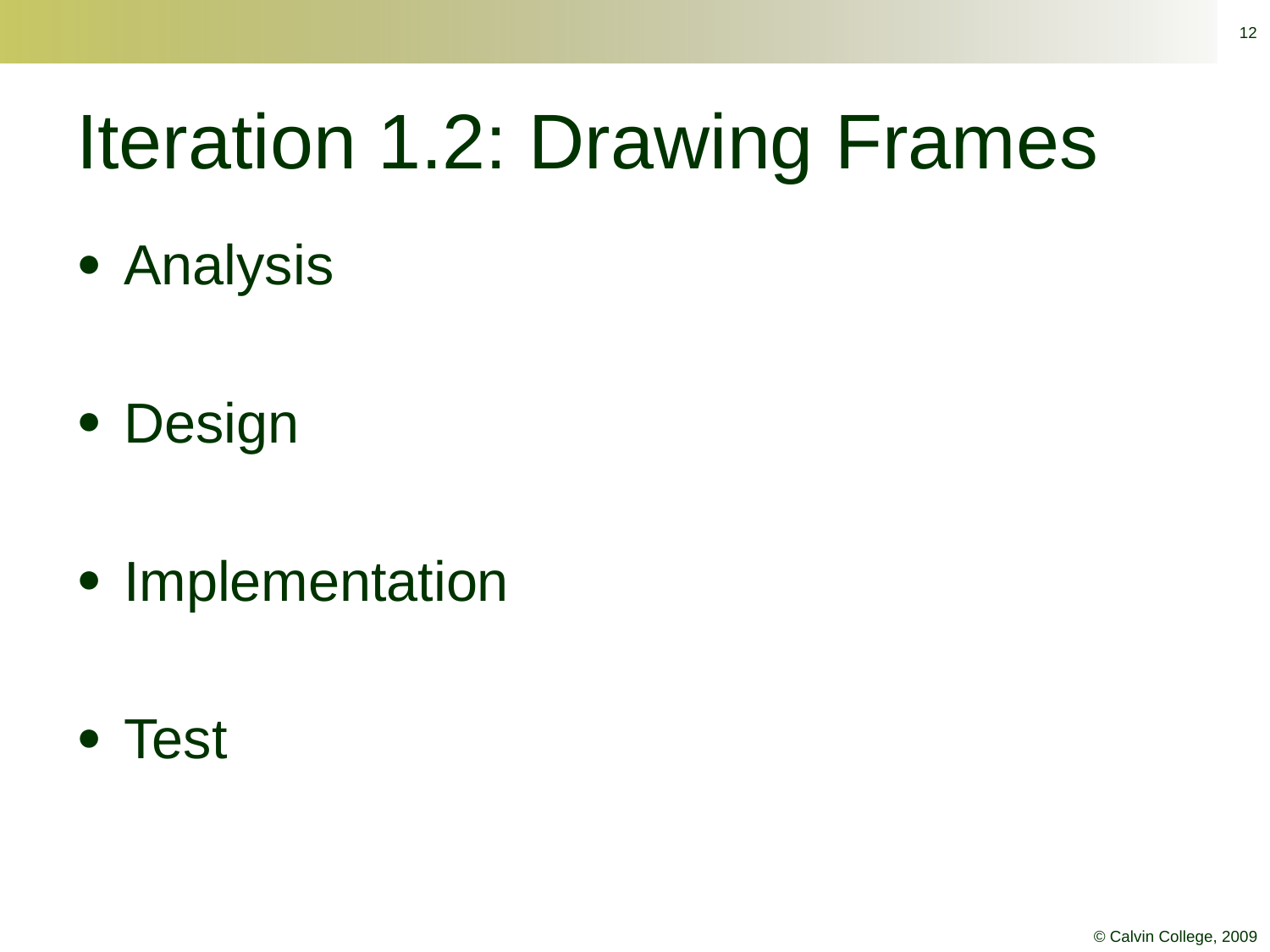

12
# Iteration 1.2: Drawing Frames
Analysis

Design

Implementation

Test